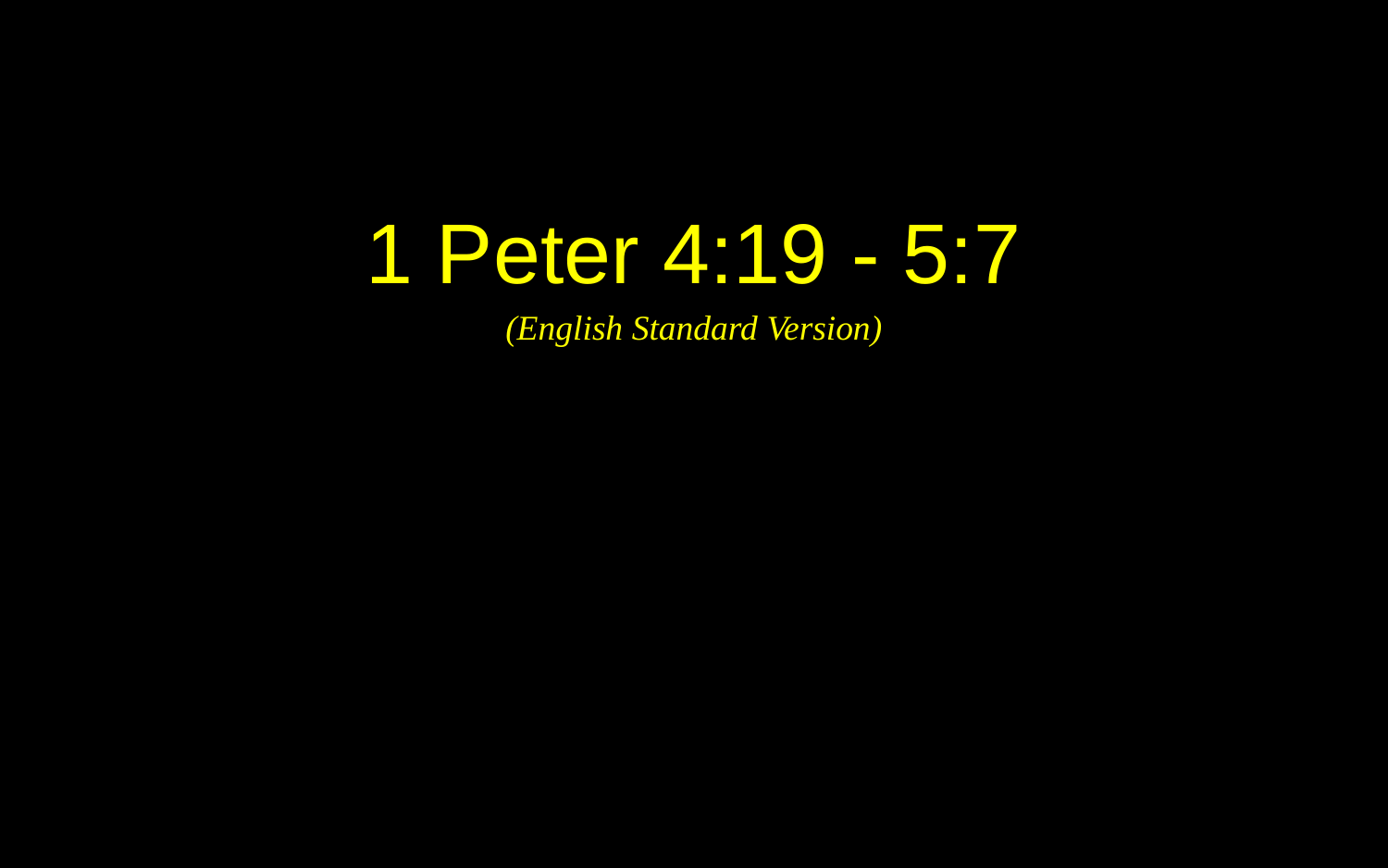

1 Peter 4:19 - 5:7
(English Standard Version)